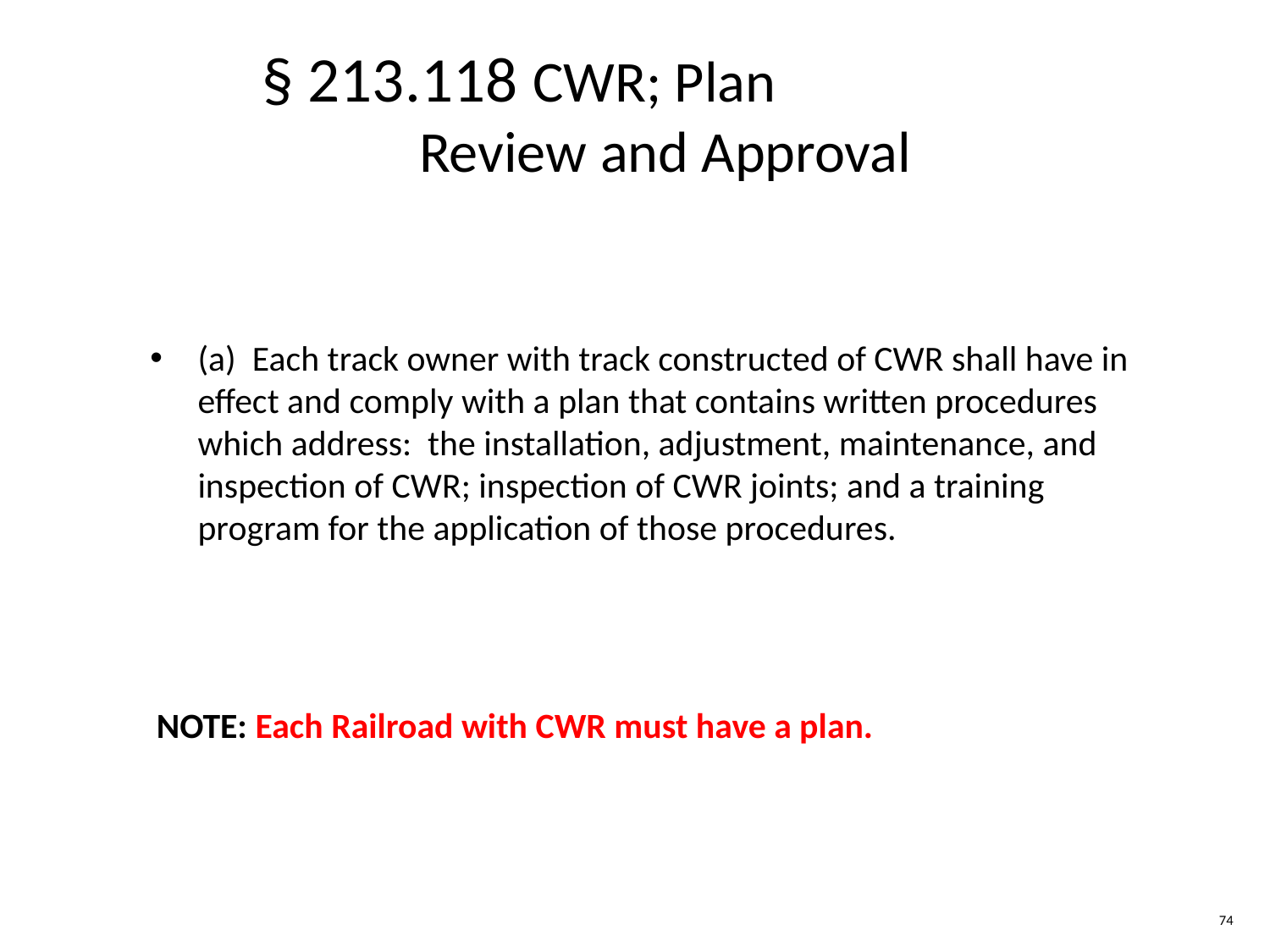

§ 213.118 CWR; Plan
            Review and Approval
(a)  Each track owner with track constructed of CWR shall have in effect and comply with a plan that contains written procedures which address:  the installation, adjustment, maintenance, and inspection of CWR; inspection of CWR joints; and a training program for the application of those procedures.

NOTE: Each Railroad with CWR must have a plan.

74